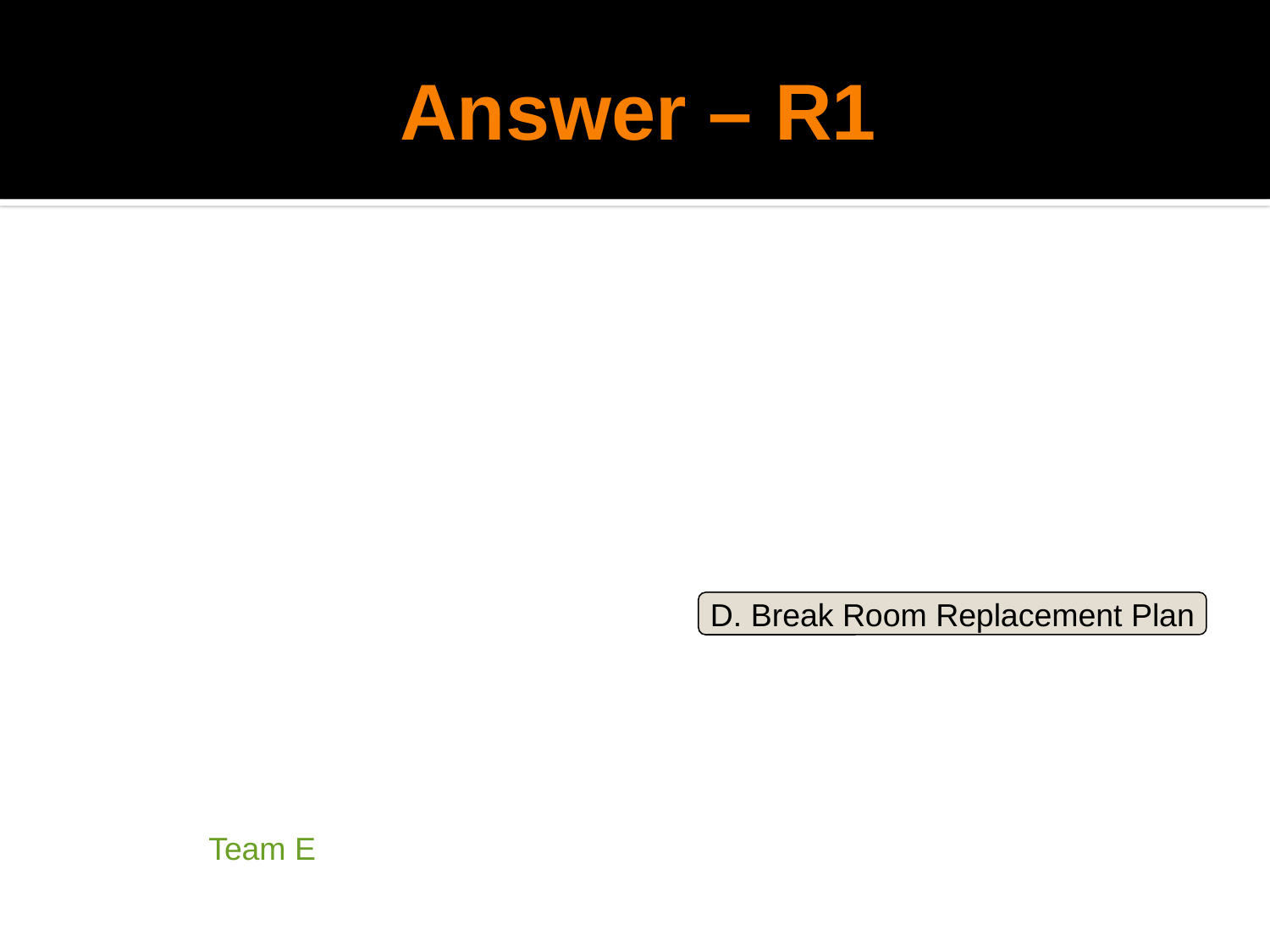

# Answer – R1
D. Break Room Replacement Plan
| Team E |  |  |
| --- | --- | --- |